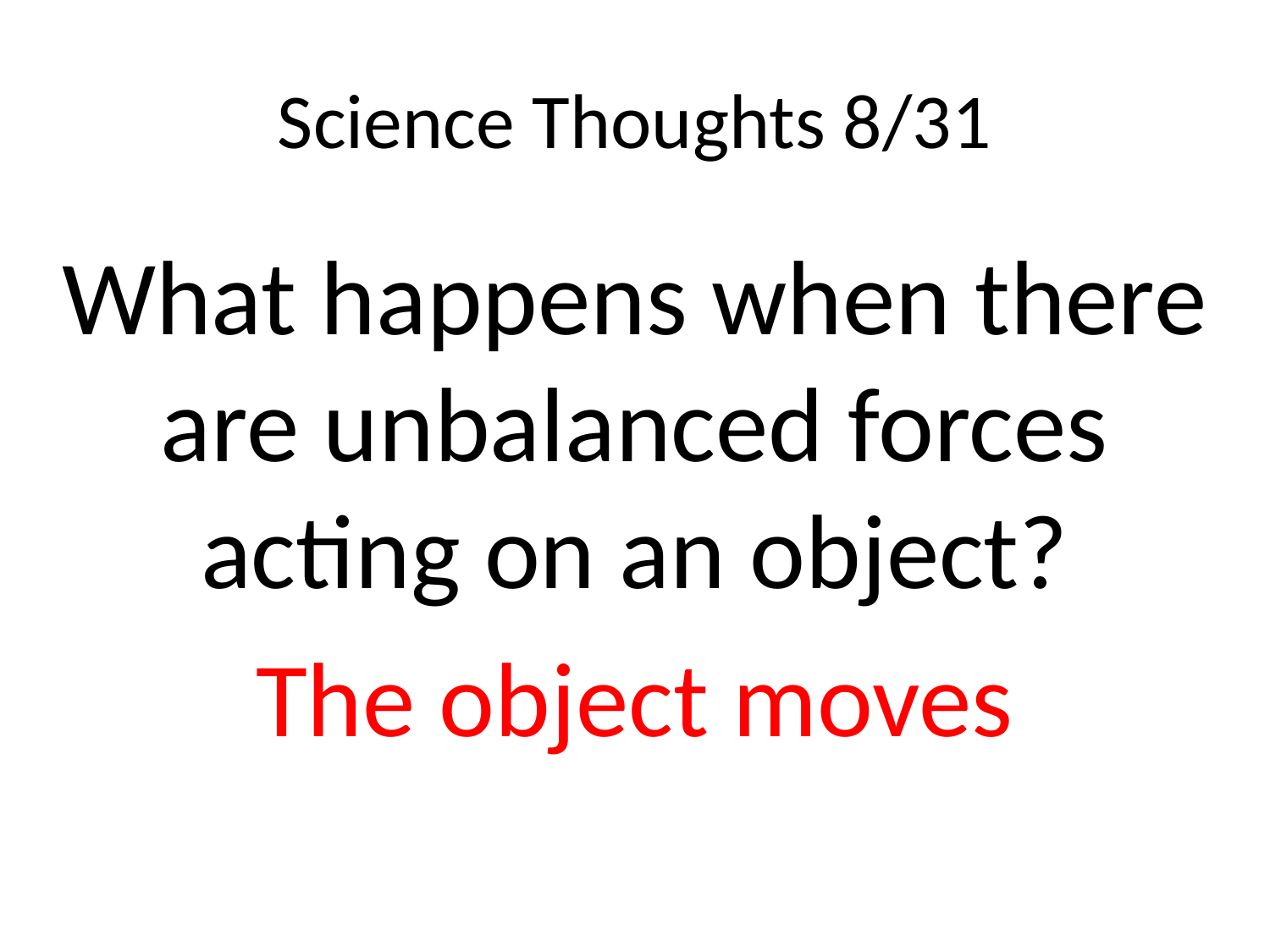

# Science Thoughts 8/31
What happens when there are unbalanced forces acting on an object?
The object moves